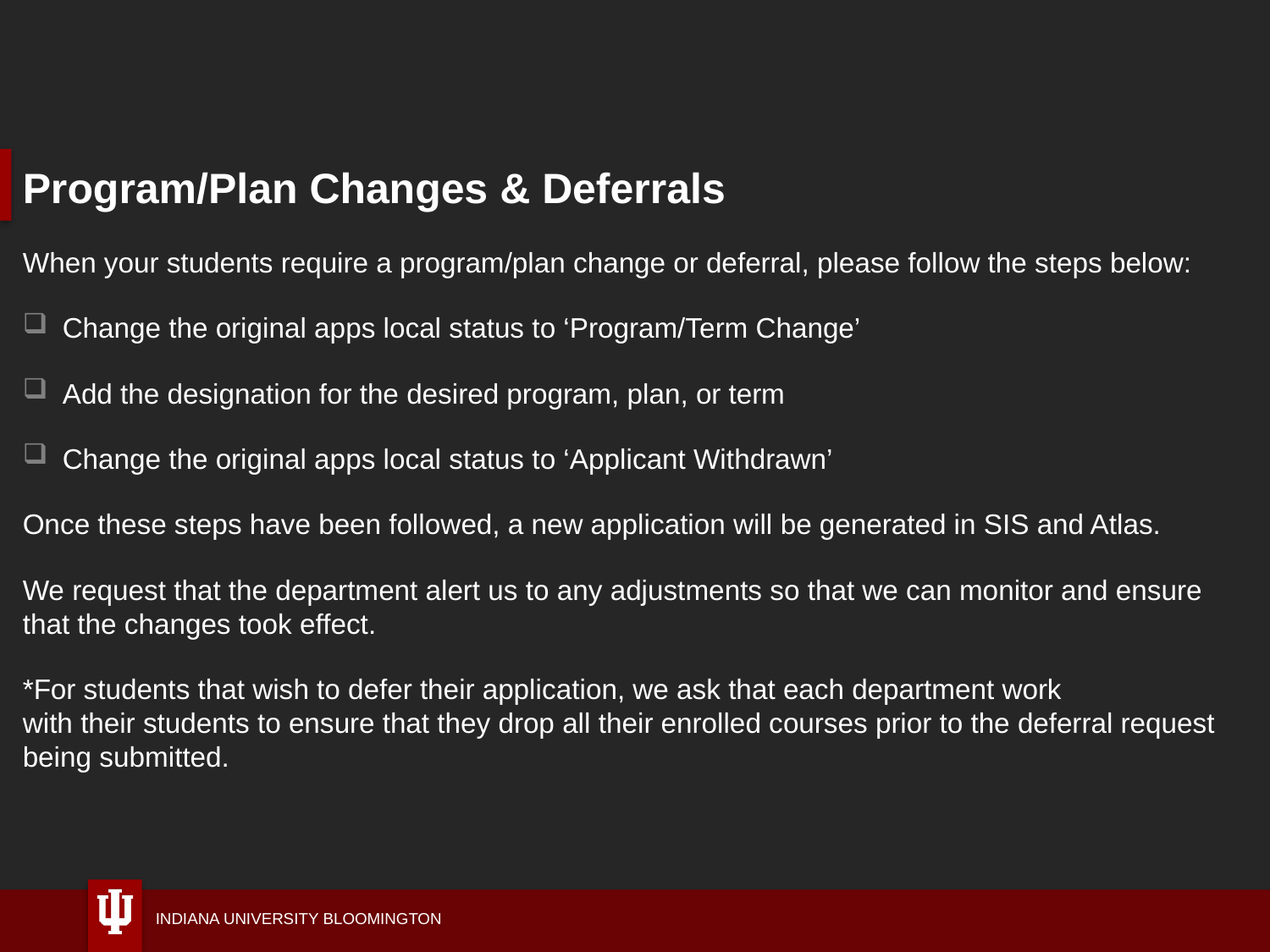

# Program/Plan Changes & Deferrals
When your students require a program/plan change or deferral, please follow the steps below:
Change the original apps local status to ‘Program/Term Change’
Add the designation for the desired program, plan, or term
Change the original apps local status to ‘Applicant Withdrawn’
Once these steps have been followed, a new application will be generated in SIS and Atlas.
We request that the department alert us to any adjustments so that we can monitor and ensure that the changes took effect.
*For students that wish to defer their application, we ask that each department work with their students to ensure that they drop all their enrolled courses prior to the deferral request being submitted.